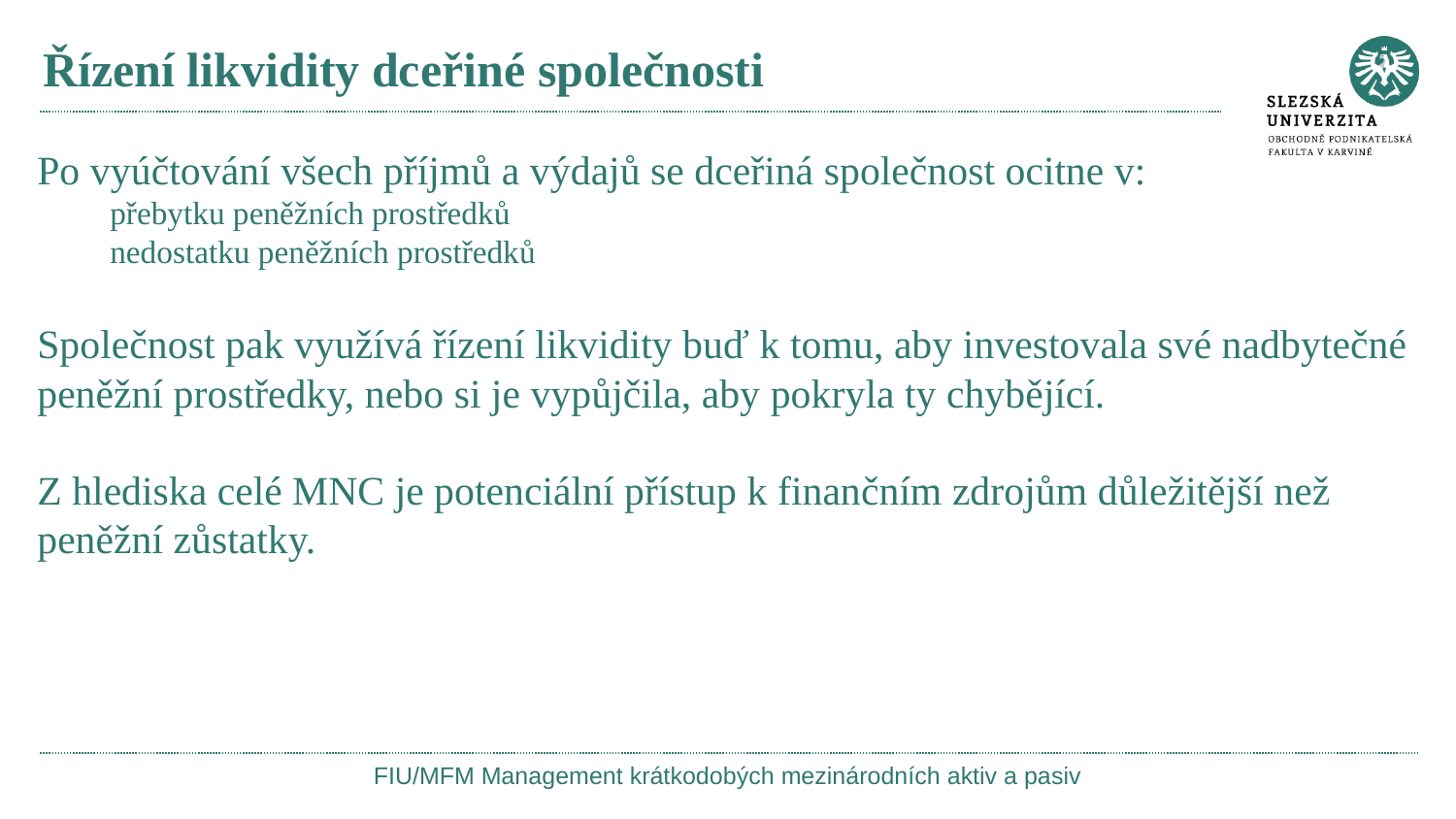

# Řízení likvidity dceřiné společnosti

Po vyúčtování všech příjmů a výdajů se dceřiná společnost ocitne v:
přebytku peněžních prostředků
nedostatku peněžních prostředků

Společnost pak využívá řízení likvidity buď k tomu, aby investovala své nadbytečné peněžní prostředky, nebo si je vypůjčila, aby pokryla ty chybějící.

Z hlediska celé MNC je potenciální přístup k finančním zdrojům důležitější než peněžní zůstatky.

FIU/MFM Management krátkodobých mezinárodních aktiv a pasiv